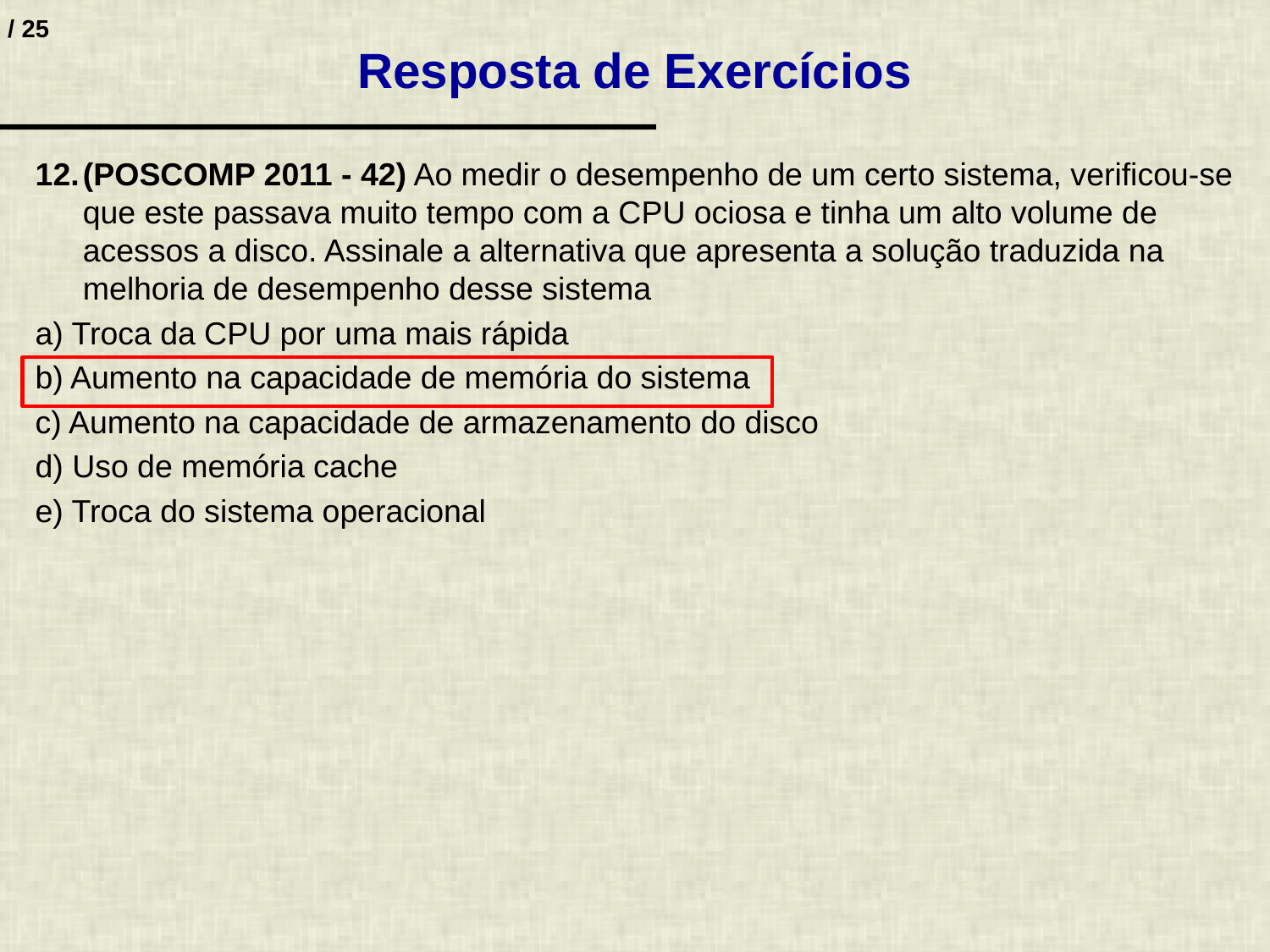

# Resposta de Exercícios
(POSCOMP 2011 - 42) Ao medir o desempenho de um certo sistema, verificou-se que este passava muito tempo com a CPU ociosa e tinha um alto volume de acessos a disco. Assinale a alternativa que apresenta a solução traduzida na melhoria de desempenho desse sistema
a) Troca da CPU por uma mais rápida
b) Aumento na capacidade de memória do sistema
c) Aumento na capacidade de armazenamento do disco
d) Uso de memória cache
e) Troca do sistema operacional